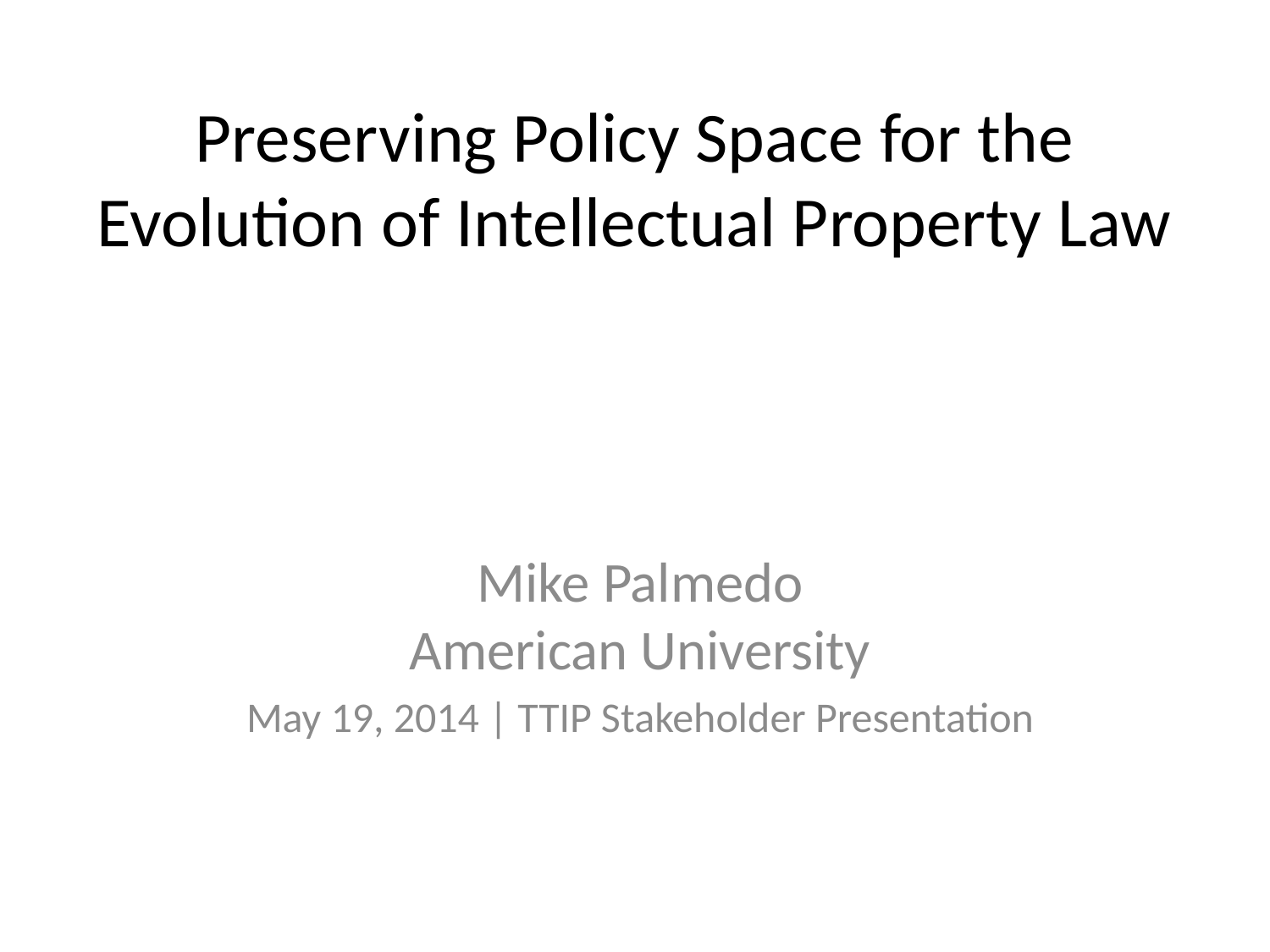

# Preserving Policy Space for the Evolution of Intellectual Property Law
Mike Palmedo
American University
May 19, 2014 | TTIP Stakeholder Presentation